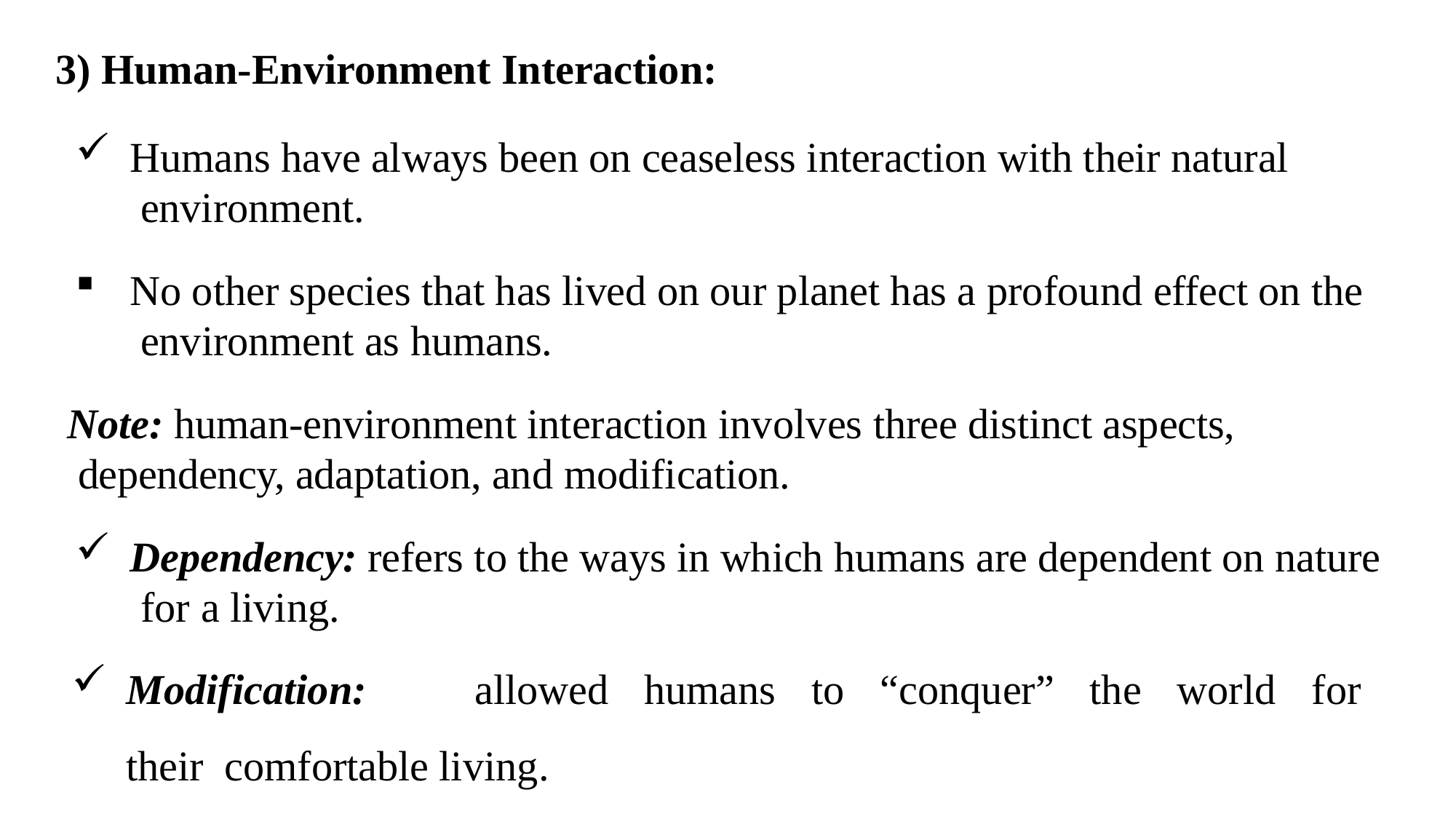

Human-Environment Interaction:
Humans have always been on ceaseless interaction with their natural  environment.
No other species that has lived on our planet has a profound effect on the  environment as humans.
Note: human-environment interaction involves three distinct aspects,  dependency, adaptation, and modification.
Dependency: refers to the ways in which humans are dependent on nature  for a living.
Modification:	allowed	humans	to	“conquer”	the	world	for	their  comfortable living.